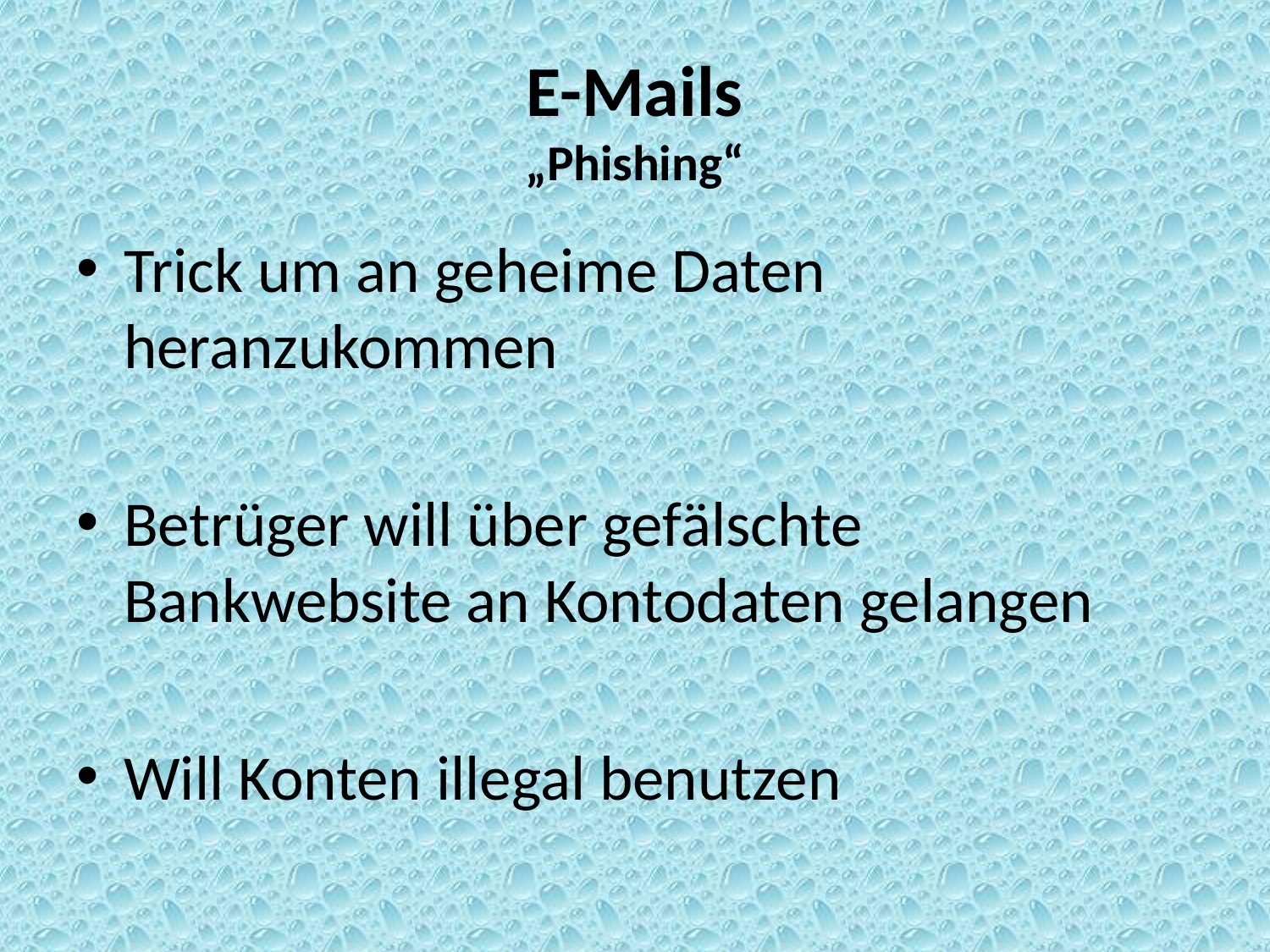

# E-Mails „Phishing“
Trick um an geheime Daten      heranzukommen

Betrüger will über gefälschte Bankwebsite an Kontodaten gelangen

Will Konten illegal benutzen